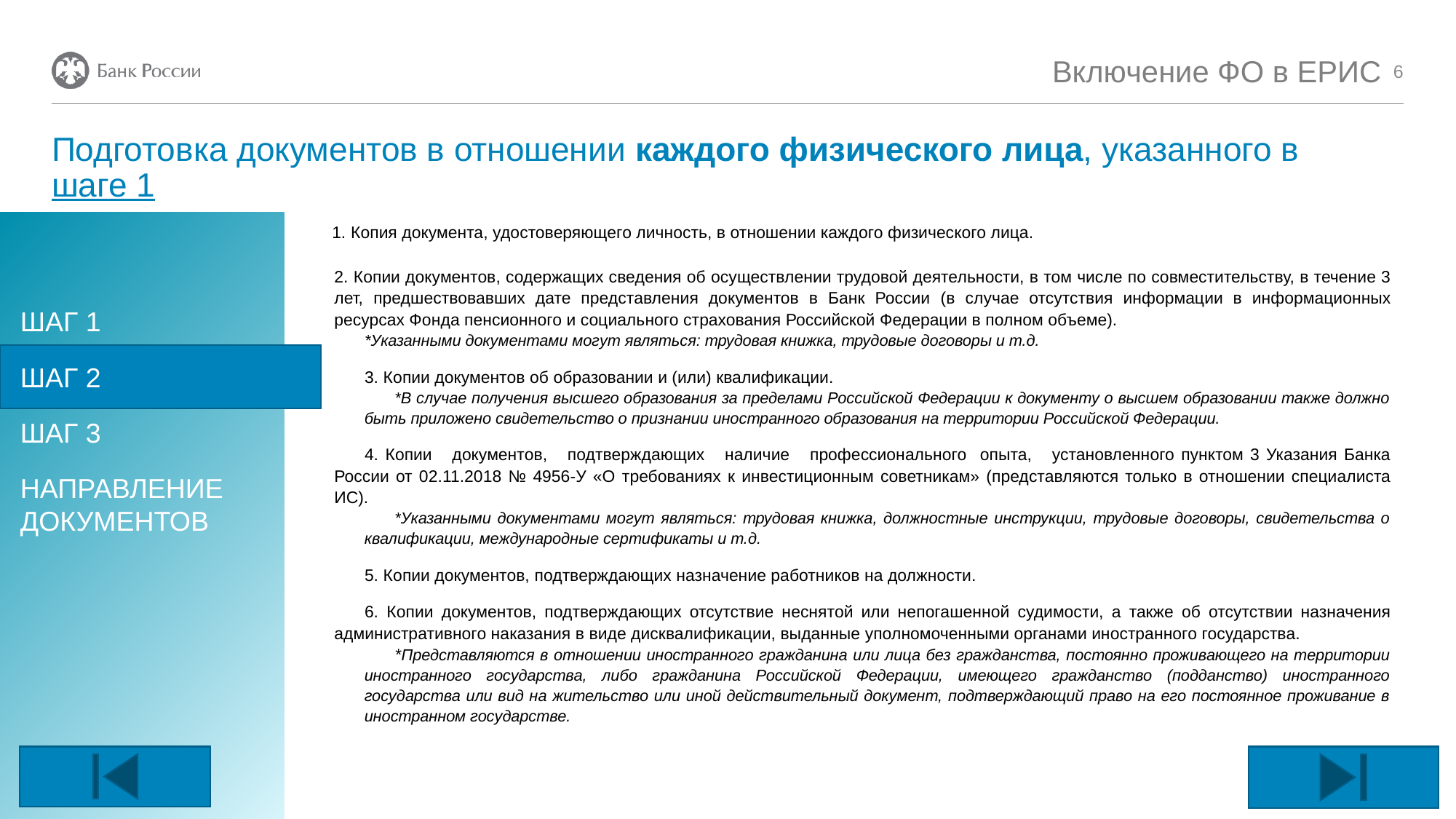

# Включение ФО в ЕРИС
6
Подготовка документов в отношении каждого физического лица, указанного в шаге 1

 Копия документа, удостоверяющего личность, в отношении каждого физического лица.

2. Копии документов, содержащих сведения об осуществлении трудовой деятельности, в том числе по совместительству, в течение 3 лет, предшествовавших дате представления документов в Банк России (в случае отсутствия информации в информационных ресурсах Фонда пенсионного и социального страхования Российской Федерации в полном объеме).
*Указанными документами могут являться: трудовая книжка, трудовые договоры и т.д.

3. Копии документов об образовании и (или) квалификации.
*В случае получения высшего образования за пределами Российской Федерации к документу о высшем образовании также должно быть приложено свидетельство о признании иностранного образования на территории Российской Федерации.

4. Копии   документов,   подтверждающих   наличие   профессионального  опыта,   установленного пунктом 3 Указания Банка России от 02.11.2018 № 4956-У «О требованиях к инвестиционным советникам» (представляются только в отношении специалиста ИС).
*Указанными документами могут являться: трудовая книжка, должностные инструкции, трудовые договоры, свидетельства о квалификации, международные сертификаты и т.д.

5. Копии документов, подтверждающих назначение работников на должности.

6. Копии документов, подтверждающих отсутствие неснятой или непогашенной судимости, а также об отсутствии назначения административного наказания в виде дисквалификации, выданные уполномоченными органами иностранного государства.
*Представляются в отношении иностранного гражданина или лица без гражданства, постоянно проживающего на территории иностранного государства, либо гражданина Российской Федерации, имеющего гражданство (подданство) иностранного государства или вид на жительство или иной действительный документ, подтверждающий право на его постоянное проживание в иностранном государстве.

ШАГ 1
ШАГ 2
ШАГ 3
НАПРАВЛЕНИЕ ДОКУМЕНТОВ